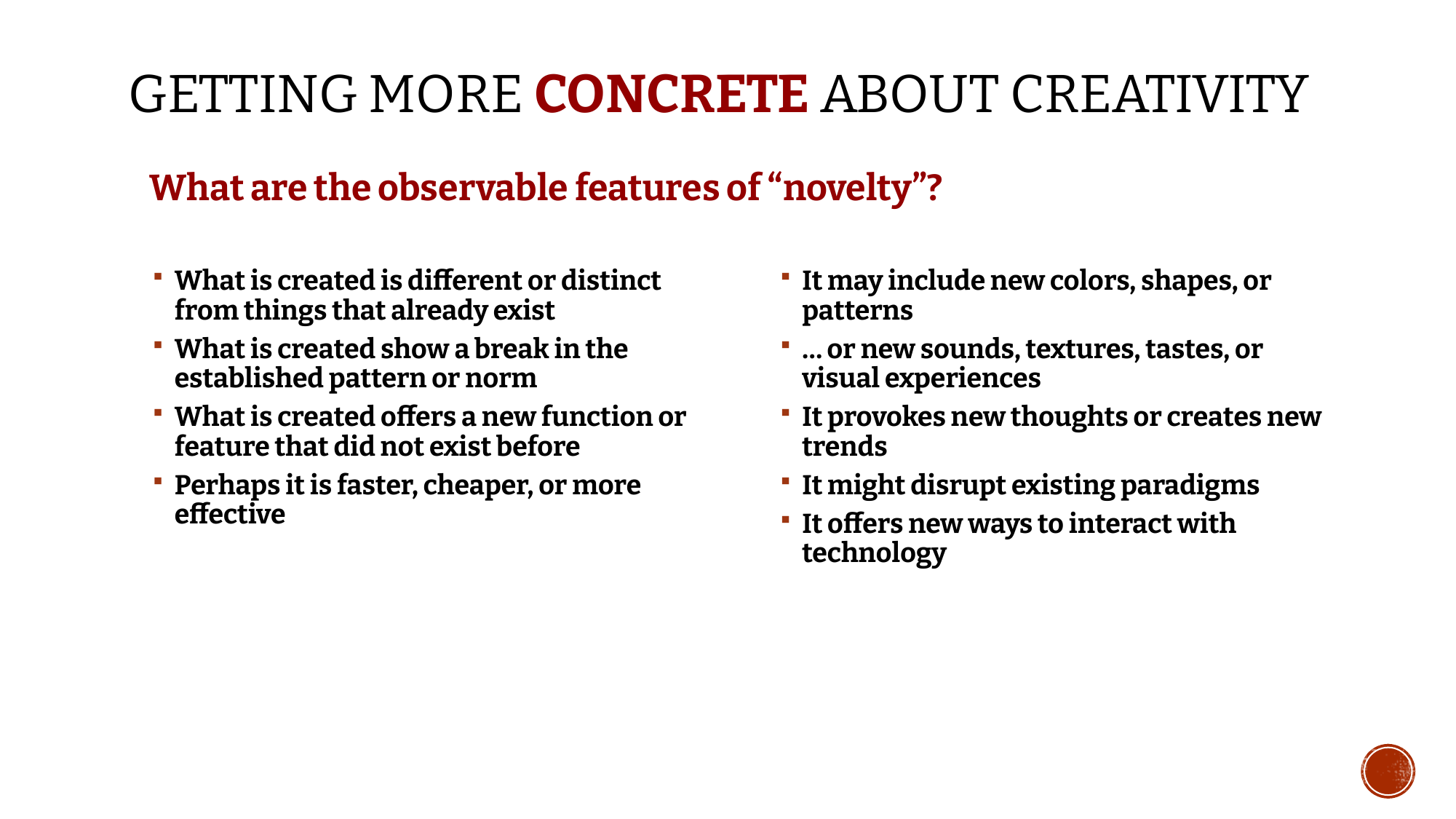

GETTING MORE CONCRETE ABOUT CREATIVITY
What are the observable features of “novelty”?

What is created is different or distinct from things that already exist
What is created show a break in the established pattern or norm
What is created offers a new function or feature that did not exist before
Perhaps it is faster, cheaper, or more effective

It may include new colors, shapes, or patterns
… or new sounds, textures, tastes, or visual experiences
It provokes new thoughts or creates new trends
It might disrupt existing paradigms
It offers new ways to interact with technology